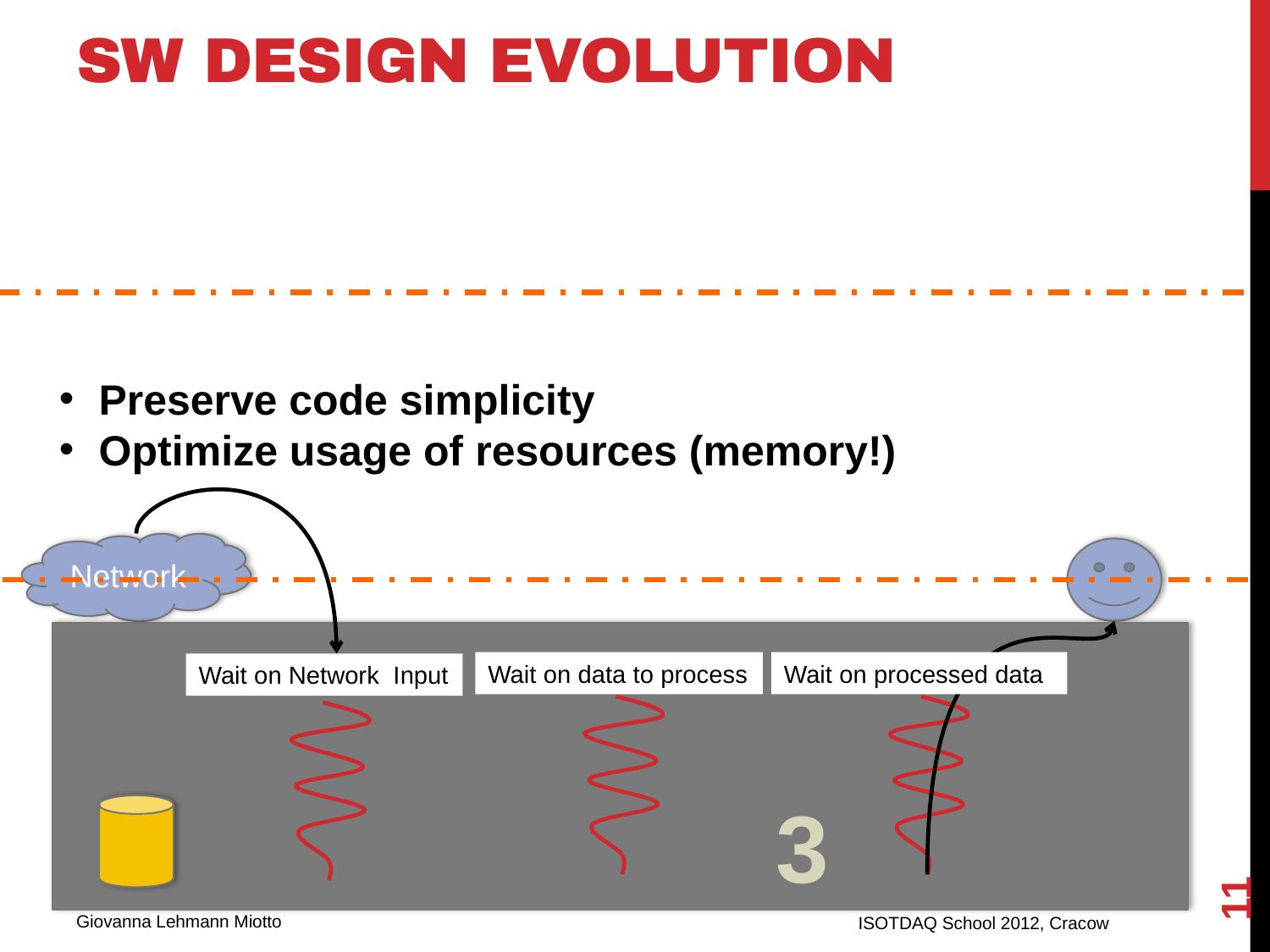

# SW Design Evolution
Preserve code simplicity
Optimize usage of resources (memory!)
Network

Wait on data to process
Wait on processed data
Wait on Network  Input

3

11
ISOTDAQ School 2012, Cracow
Giovanna Lehmann Miotto